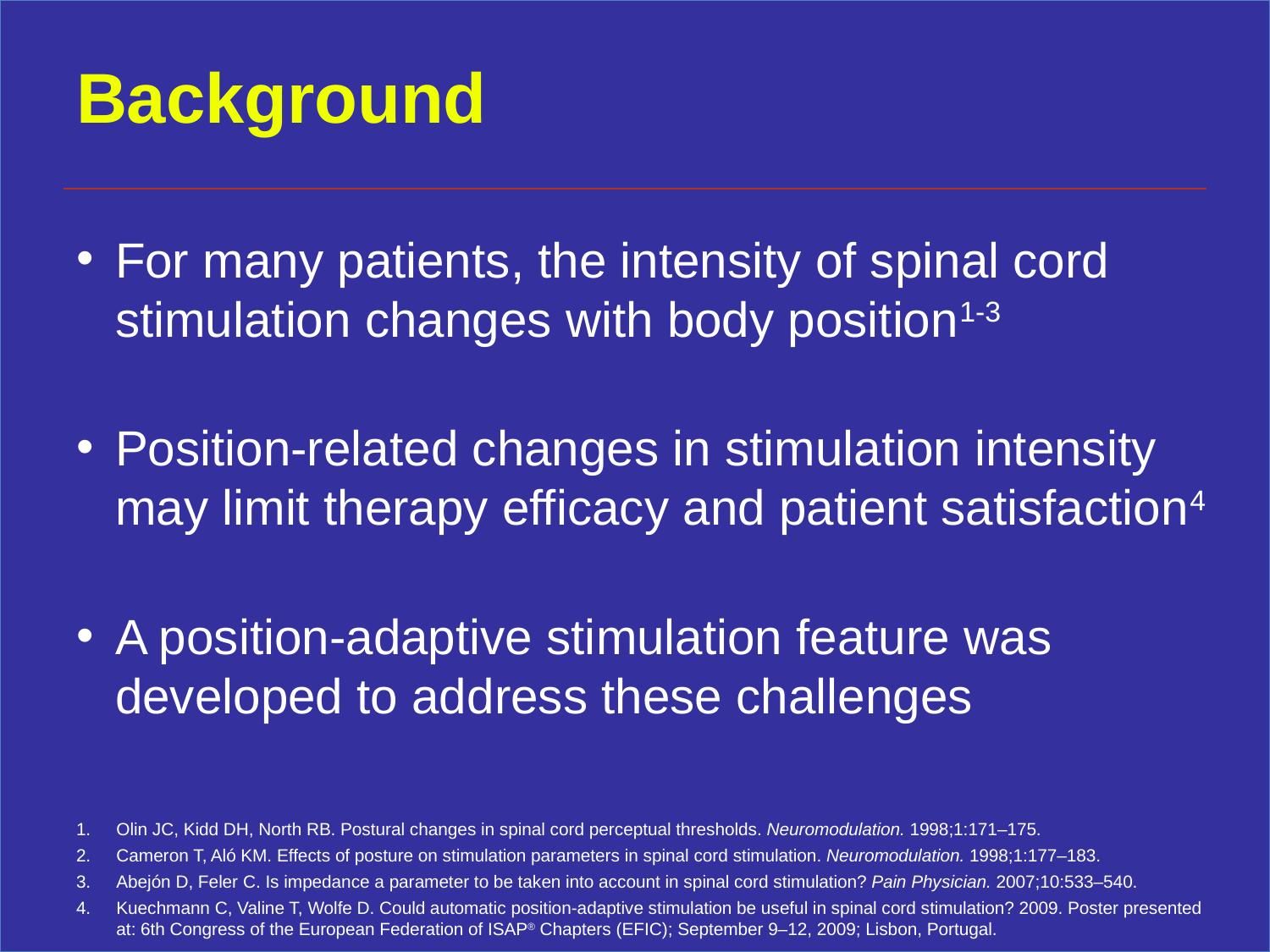

# Background
For many patients, the intensity of spinal cord stimulation changes with body position1-3

Position-related changes in stimulation intensity may limit therapy efficacy and patient satisfaction4

A position-adaptive stimulation feature was  developed to address these challenges

Olin JC, Kidd DH, North RB. Postural changes in spinal cord perceptual thresholds. Neuromodulation. 1998;1:171–175.
Cameron T, Aló KM. Effects of posture on stimulation parameters in spinal cord stimulation. Neuromodulation. 1998;1:177–183.
3. 	Abejón D, Feler C. Is impedance a parameter to be taken into account in spinal cord stimulation? Pain Physician. 2007;10:533–540.
4. 	Kuechmann C, Valine T, Wolfe D. Could automatic position-adaptive stimulation be useful in spinal cord stimulation? 2009. Poster presented at: 6th Congress of the European Federation of ISAP® Chapters (EFIC); September 9–12, 2009; Lisbon, Portugal.